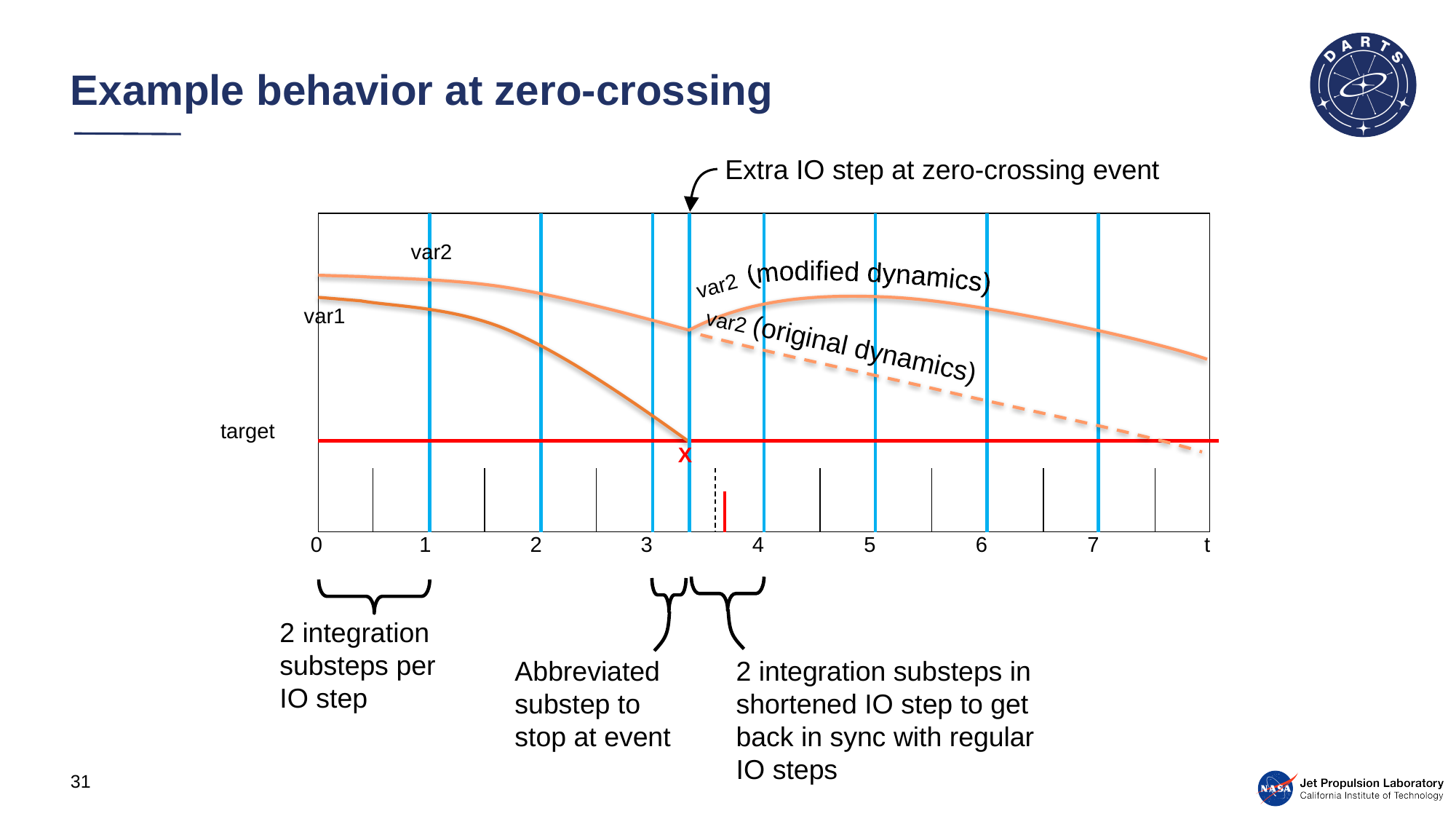

# Example behavior at zero-crossing
Extra IO step at zero-crossing event

var2
var2

(modified dynamics)

var1

var2 (original dynamics)
target
X
0
1
2
3
4
5
6
7
t

2 integration substeps per IO step

Abbreviated substep to stop at event
2 integration substeps in shortened IO step to get back in sync with regular IO steps
31